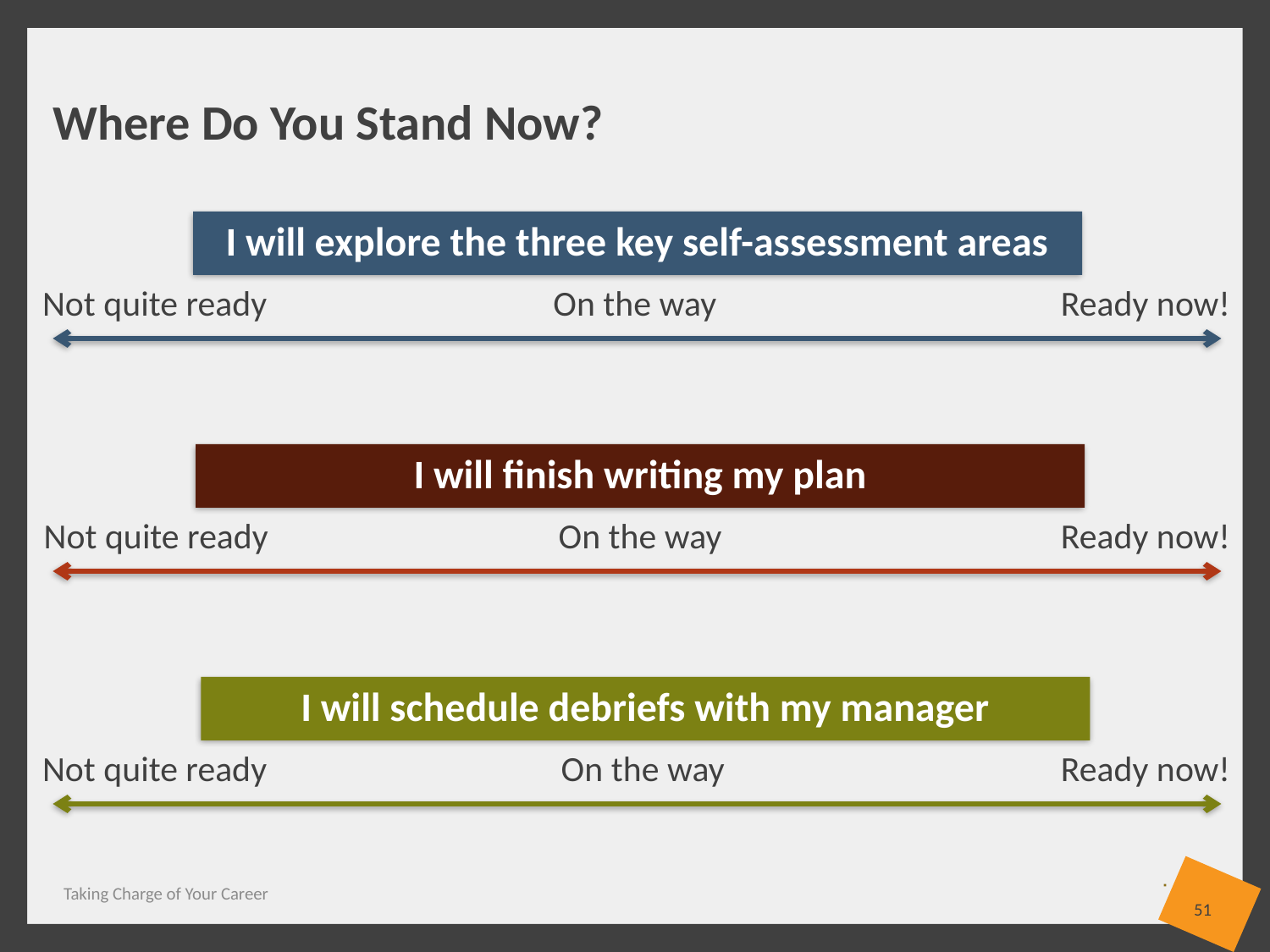

# Where Do You Stand Now?

I will explore the three key self-assessment areas
Not quite ready
On the way
Ready now!

I will finish writing my plan
Not quite ready
On the way
Ready now!

I will schedule debriefs with my manager
Not quite ready
On the way
Ready now!
Taking Charge of Your Career
51